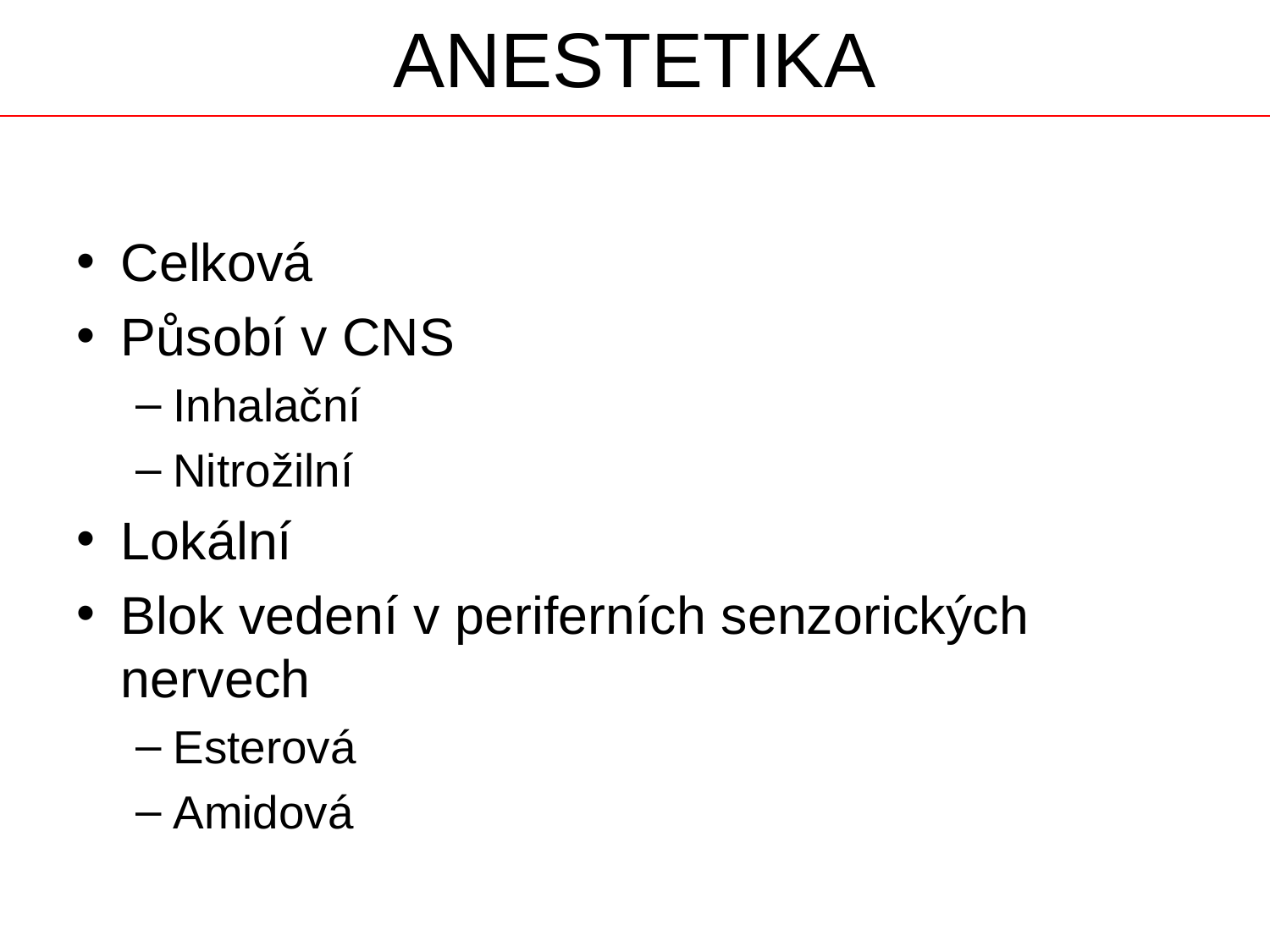

# ANESTETIKA
Celková
Působí v CNS
Inhalační
Nitrožilní
Lokální
Blok vedení v periferních senzorických nervech
Esterová
Amidová